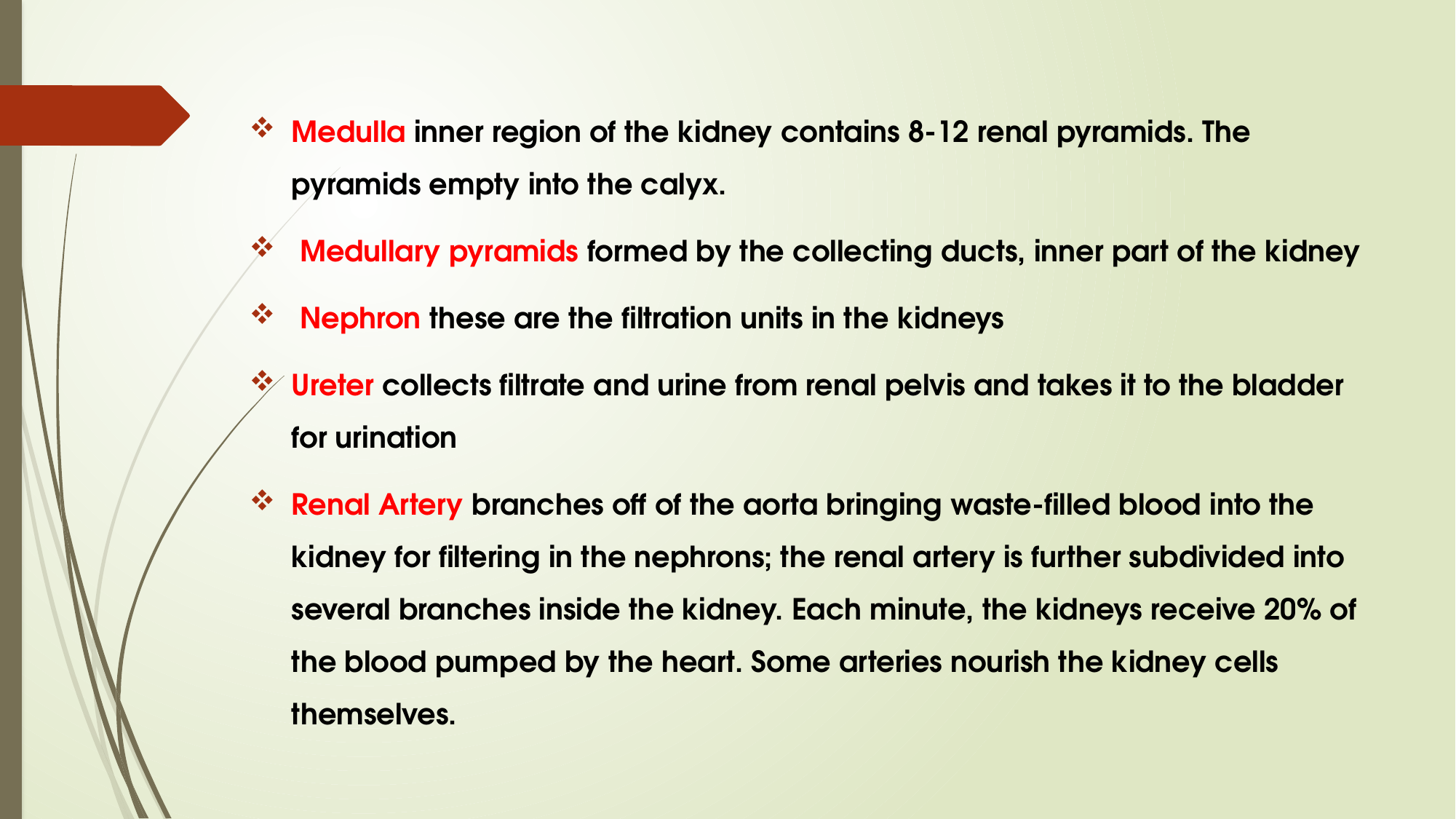

Medulla inner region of the kidney contains 8-12 renal pyramids. The pyramids empty into the calyx.
 Medullary pyramids formed by the collecting ducts, inner part of the kidney
 Nephron these are the filtration units in the kidneys
Ureter collects filtrate and urine from renal pelvis and takes it to the bladder for urination
Renal Artery branches off of the aorta bringing waste-filled blood into the kidney for filtering in the nephrons; the renal artery is further subdivided into several branches inside the kidney. Each minute, the kidneys receive 20% of the blood pumped by the heart. Some arteries nourish the kidney cells themselves.